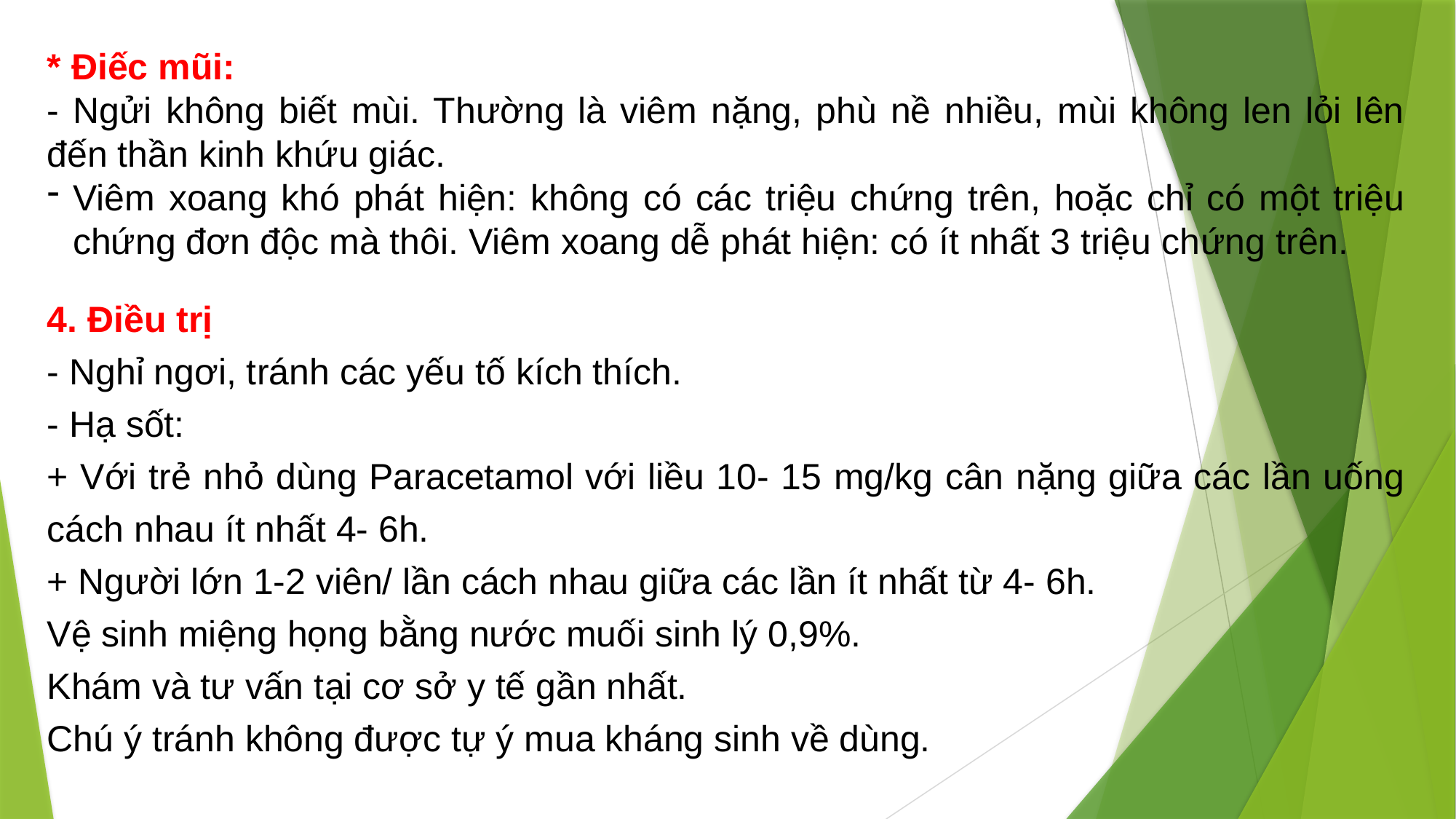

* Điếc mũi:
- Ngửi không biết mùi. Thường là viêm nặng, phù nề nhiều, mùi không len lỏi lên đến thần kinh khứu giác.
Viêm xoang khó phát hiện: không có các triệu chứng trên, hoặc chỉ có một triệu chứng đơn độc mà thôi. Viêm xoang dễ phát hiện: có ít nhất 3 triệu chứng trên.

4. Điều trị
- Nghỉ ngơi, tránh các yếu tố kích thích.
- Hạ sốt:
+ Với trẻ nhỏ dùng Paracetamol với liều 10- 15 mg/kg cân nặng giữa các lần uống cách nhau ít nhất 4- 6h.
+ Người lớn 1-2 viên/ lần cách nhau giữa các lần ít nhất từ 4- 6h.
Vệ sinh miệng họng bằng nước muối sinh lý 0,9%.
Khám và tư vấn tại cơ sở y tế gần nhất.
Chú ý tránh không được tự ý mua kháng sinh về dùng.